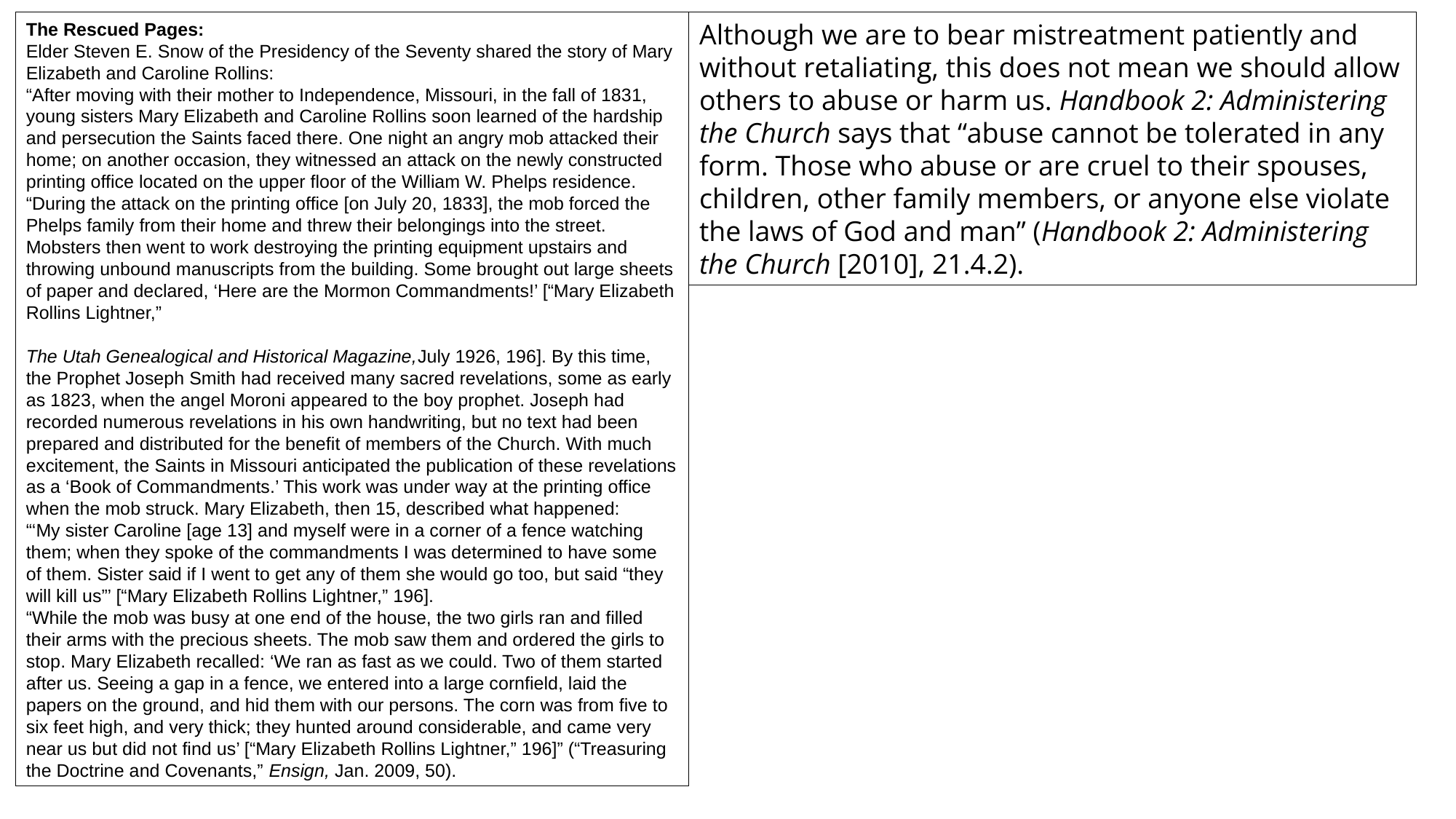

Although we are to bear mistreatment patiently and without retaliating, this does not mean we should allow others to abuse or harm us. Handbook 2: Administering the Church says that “abuse cannot be tolerated in any form. Those who abuse or are cruel to their spouses, children, other family members, or anyone else violate the laws of God and man” (Handbook 2: Administering the Church [2010], 21.4.2).
The Rescued Pages:
Elder Steven E. Snow of the Presidency of the Seventy shared the story of Mary Elizabeth and Caroline Rollins:
“After moving with their mother to Independence, Missouri, in the fall of 1831, young sisters Mary Elizabeth and Caroline Rollins soon learned of the hardship and persecution the Saints faced there. One night an angry mob attacked their home; on another occasion, they witnessed an attack on the newly constructed printing office located on the upper floor of the William W. Phelps residence.
“During the attack on the printing office [on July 20, 1833], the mob forced the Phelps family from their home and threw their belongings into the street. Mobsters then went to work destroying the printing equipment upstairs and throwing unbound manuscripts from the building. Some brought out large sheets of paper and declared, ‘Here are the Mormon Commandments!’ [“Mary Elizabeth Rollins Lightner,”

The Utah Genealogical and Historical Magazine,July 1926, 196]. By this time, the Prophet Joseph Smith had received many sacred revelations, some as early as 1823, when the angel Moroni appeared to the boy prophet. Joseph had recorded numerous revelations in his own handwriting, but no text had been prepared and distributed for the benefit of members of the Church. With much excitement, the Saints in Missouri anticipated the publication of these revelations as a ‘Book of Commandments.’ This work was under way at the printing office when the mob struck. Mary Elizabeth, then 15, described what happened:
“‘My sister Caroline [age 13] and myself were in a corner of a fence watching them; when they spoke of the commandments I was determined to have some of them. Sister said if I went to get any of them she would go too, but said “they will kill us”’ [“Mary Elizabeth Rollins Lightner,” 196].
“While the mob was busy at one end of the house, the two girls ran and filled their arms with the precious sheets. The mob saw them and ordered the girls to stop. Mary Elizabeth recalled: ‘We ran as fast as we could. Two of them started after us. Seeing a gap in a fence, we entered into a large cornfield, laid the papers on the ground, and hid them with our persons. The corn was from five to six feet high, and very thick; they hunted around considerable, and came very near us but did not find us’ [“Mary Elizabeth Rollins Lightner,” 196]” (“Treasuring the Doctrine and Covenants,” Ensign, Jan. 2009, 50).